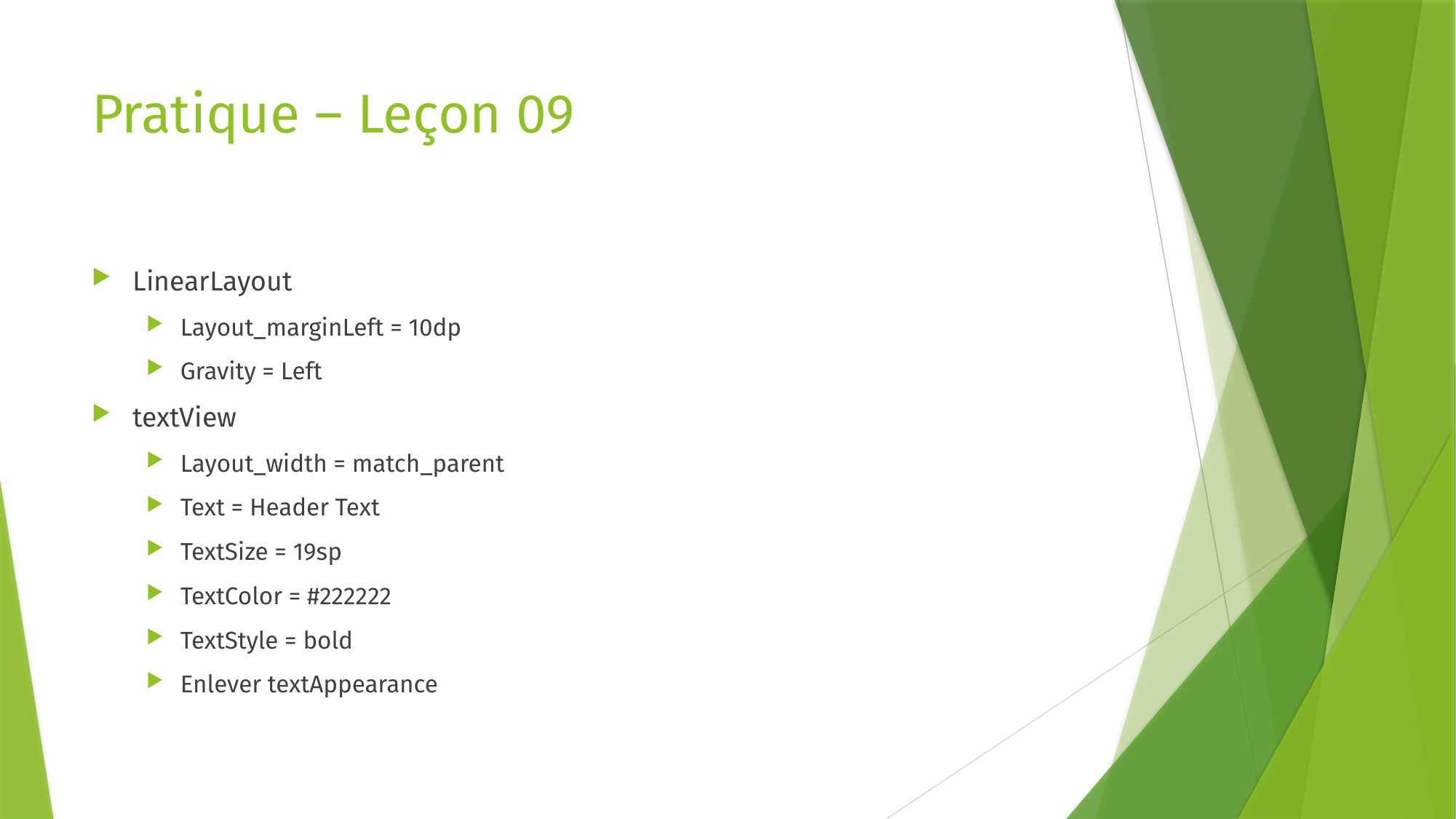

# Pratique – Leçon 09
LinearLayout
Layout_marginLeft = 10dp
Gravity = Left
textView
Layout_width = match_parent
Text = Header Text
TextSize = 19sp
TextColor = #222222
TextStyle = bold
Enlever textAppearance